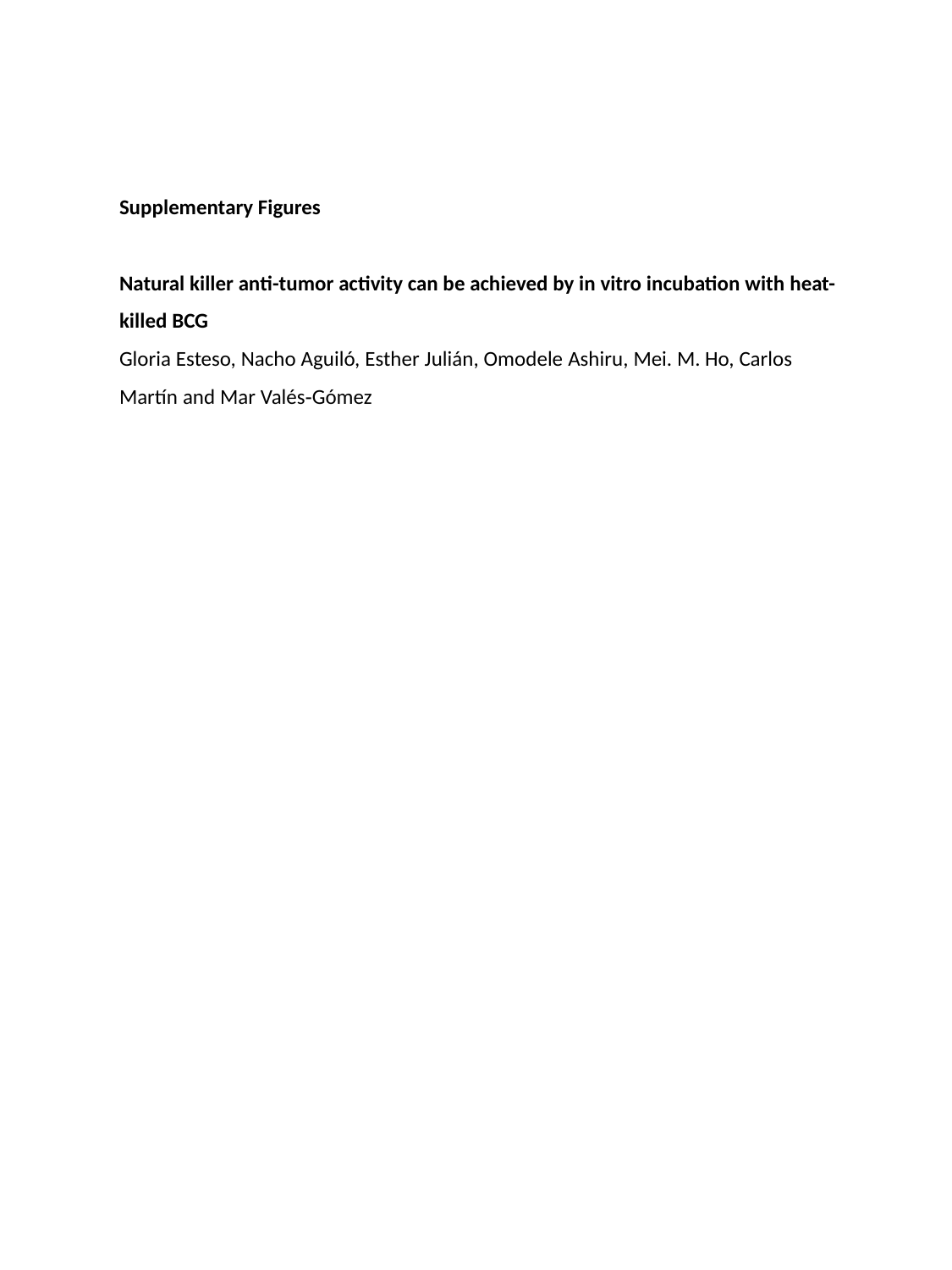

Supplementary Figures

Natural killer anti-tumor activity can be achieved by in vitro incubation with heat-killed BCG
Gloria Esteso, Nacho Aguiló, Esther Julián, Omodele Ashiru, Mei. M. Ho, Carlos Martín and Mar Valés‐Gómez